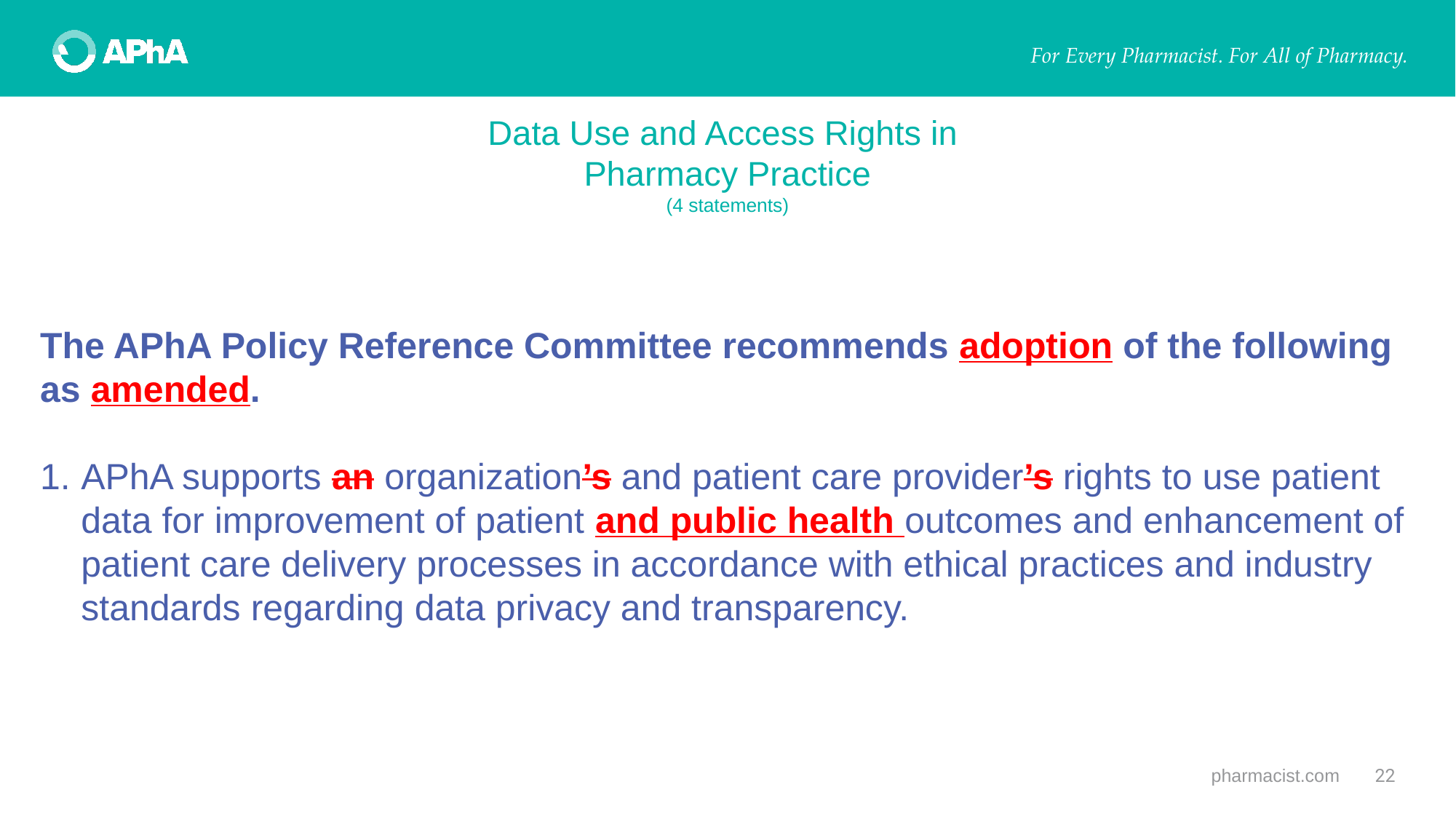

# Data Use and Access Rights in Pharmacy Practice (4 statements)
The APhA Policy Reference Committee recommends adoption of the following as amended.

APhA supports an organization’s and patient care provider’s rights to use patient data for improvement of patient and public health outcomes and enhancement of patient care delivery processes in accordance with ethical practices and industry standards regarding data privacy and transparency.
pharmacist.com
22